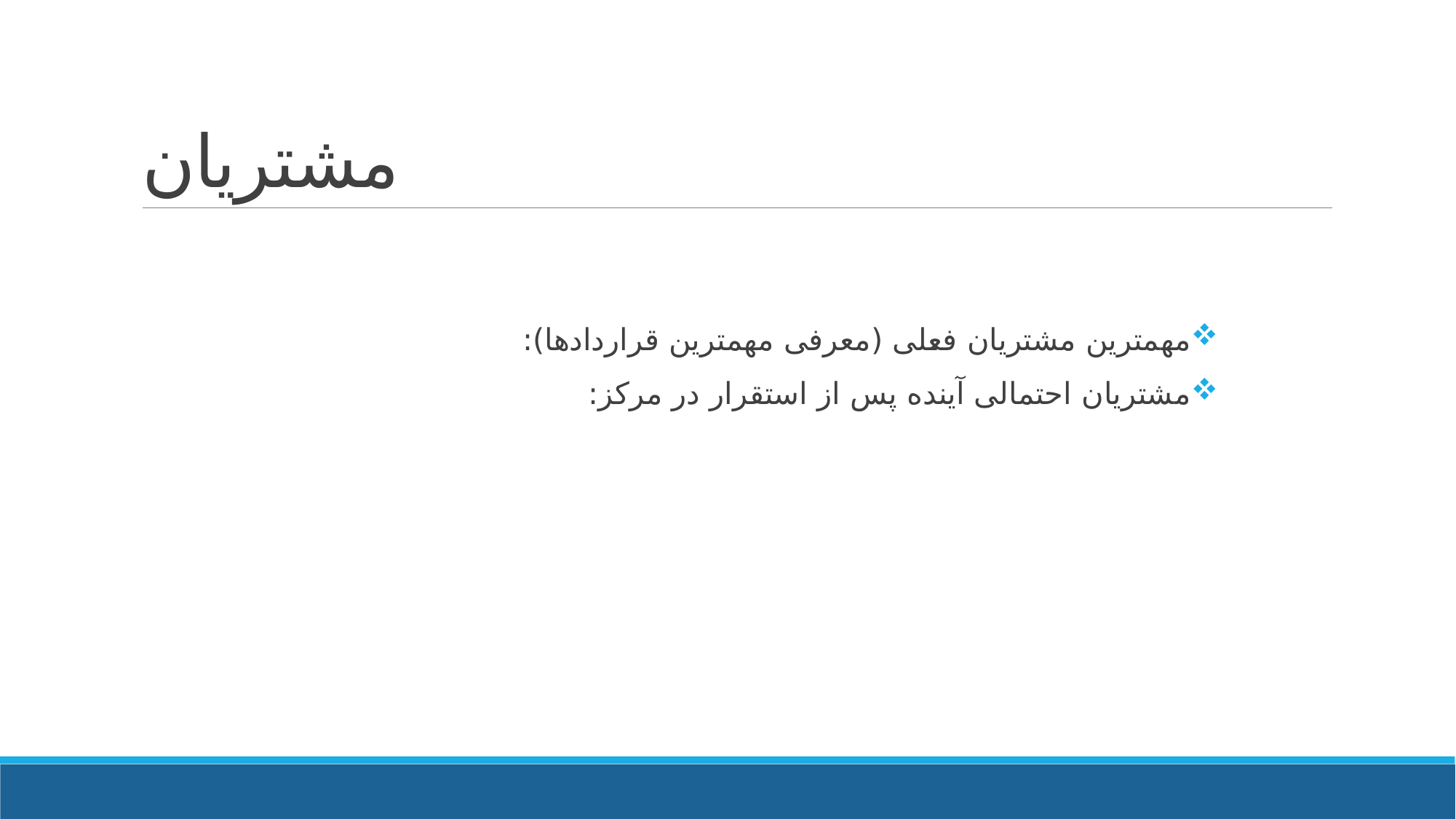

# مشتریان
مهمترین مشتریان فعلی (معرفی مهمترین قراردادها):
مشتریان احتمالی آینده پس از استقرار در مرکز: